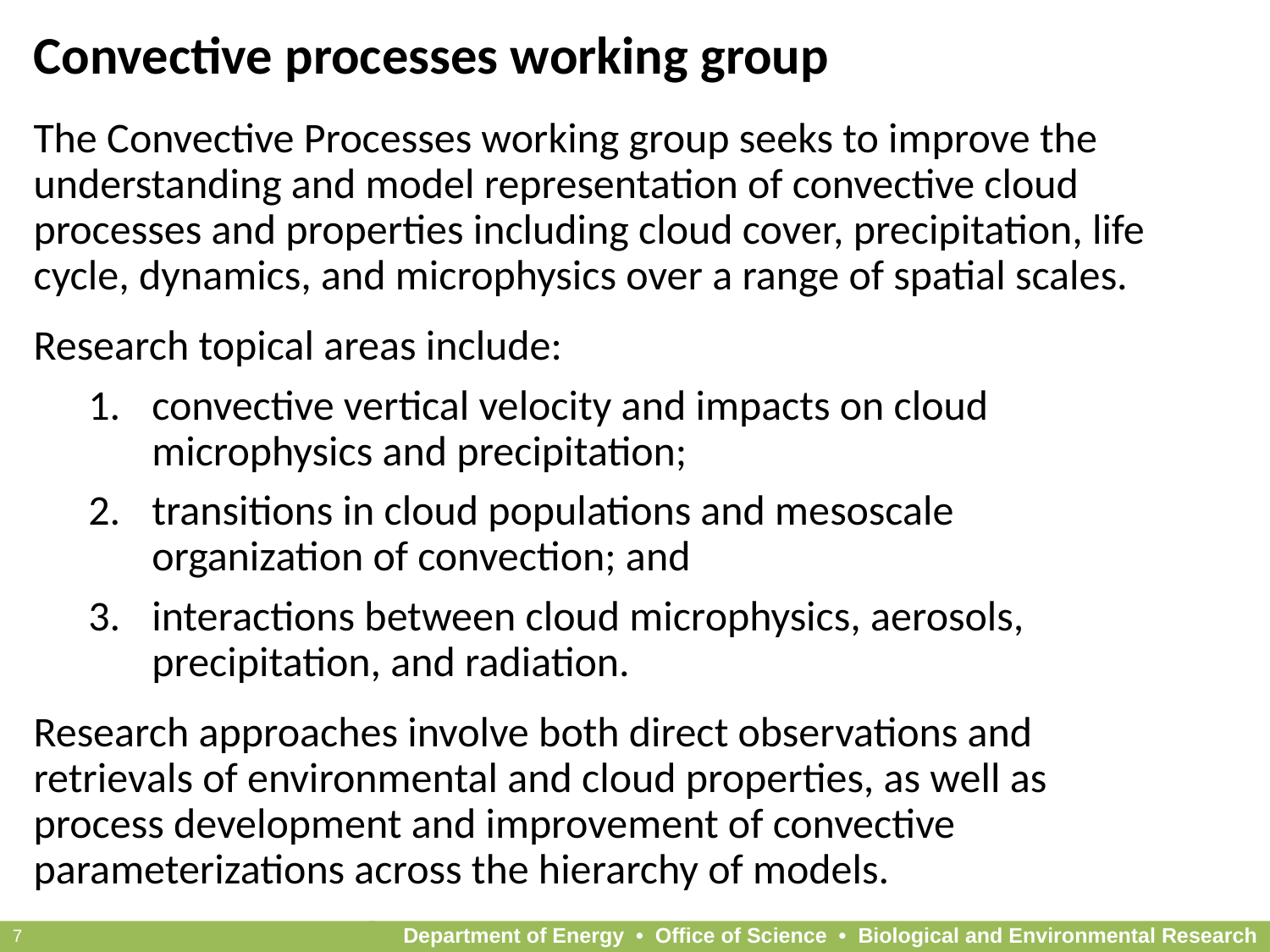

# Convective processes working group
The Convective Processes working group seeks to improve the understanding and model representation of convective cloud processes and properties including cloud cover, precipitation, life cycle, dynamics, and microphysics over a range of spatial scales.
Research topical areas include:
convective vertical velocity and impacts on cloud microphysics and precipitation;
transitions in cloud populations and mesoscale organization of convection; and
interactions between cloud microphysics, aerosols, precipitation, and radiation.
Research approaches involve both direct observations and retrievals of environmental and cloud properties, as well as process development and improvement of convective parameterizations across the hierarchy of models.